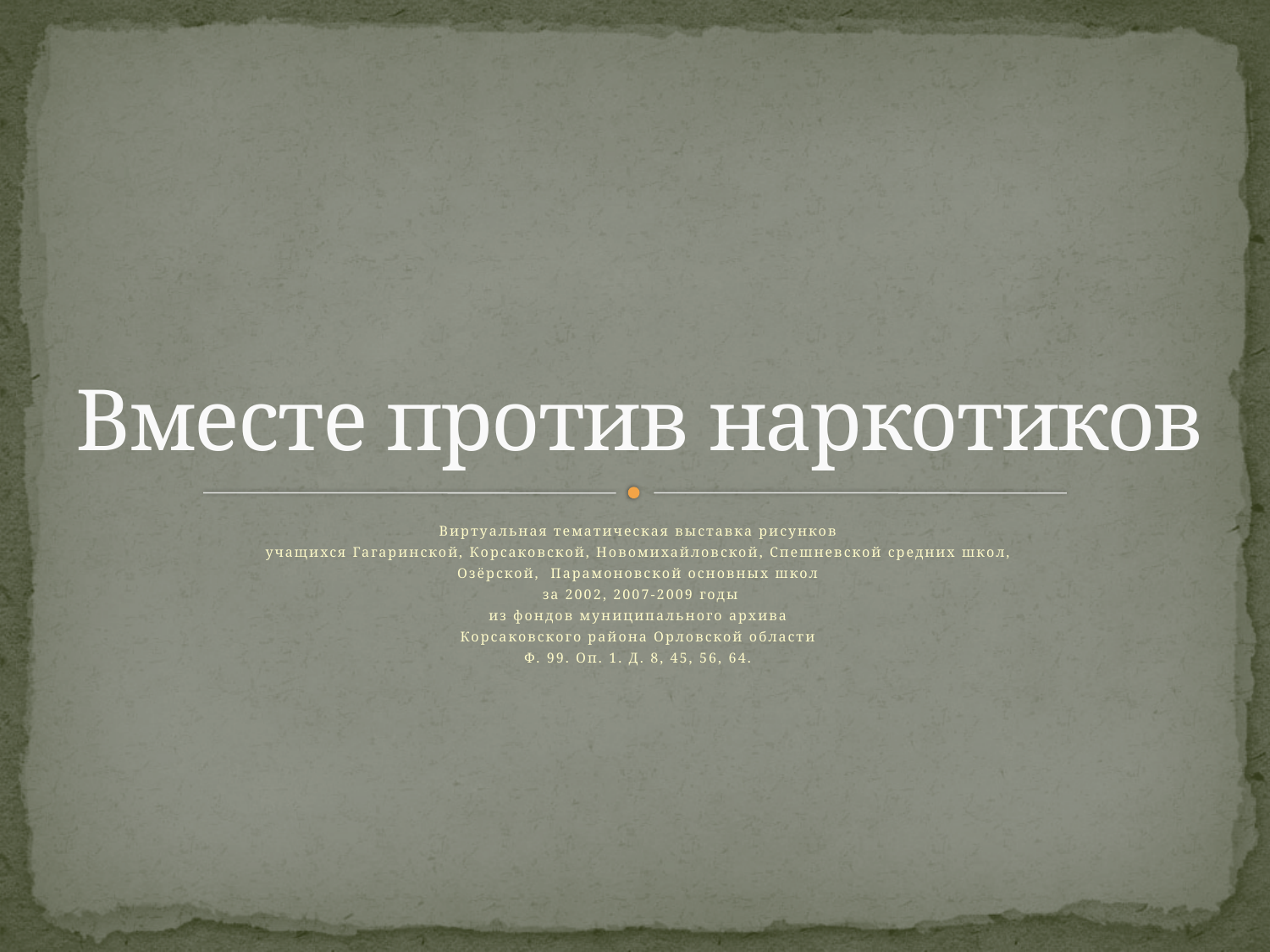

# Вместе против наркотиков
Виртуальная тематическая выставка рисунков
учащихся Гагаринской, Корсаковской, Новомихайловской, Спешневской средних школ,
Озёрской,  Парамоновской основных школ
за 2002, 2007-2009 годы
из фондов муниципального архива
Корсаковского района Орловской области
Ф. 99. Оп. 1. Д. 8, 45, 56, 64.